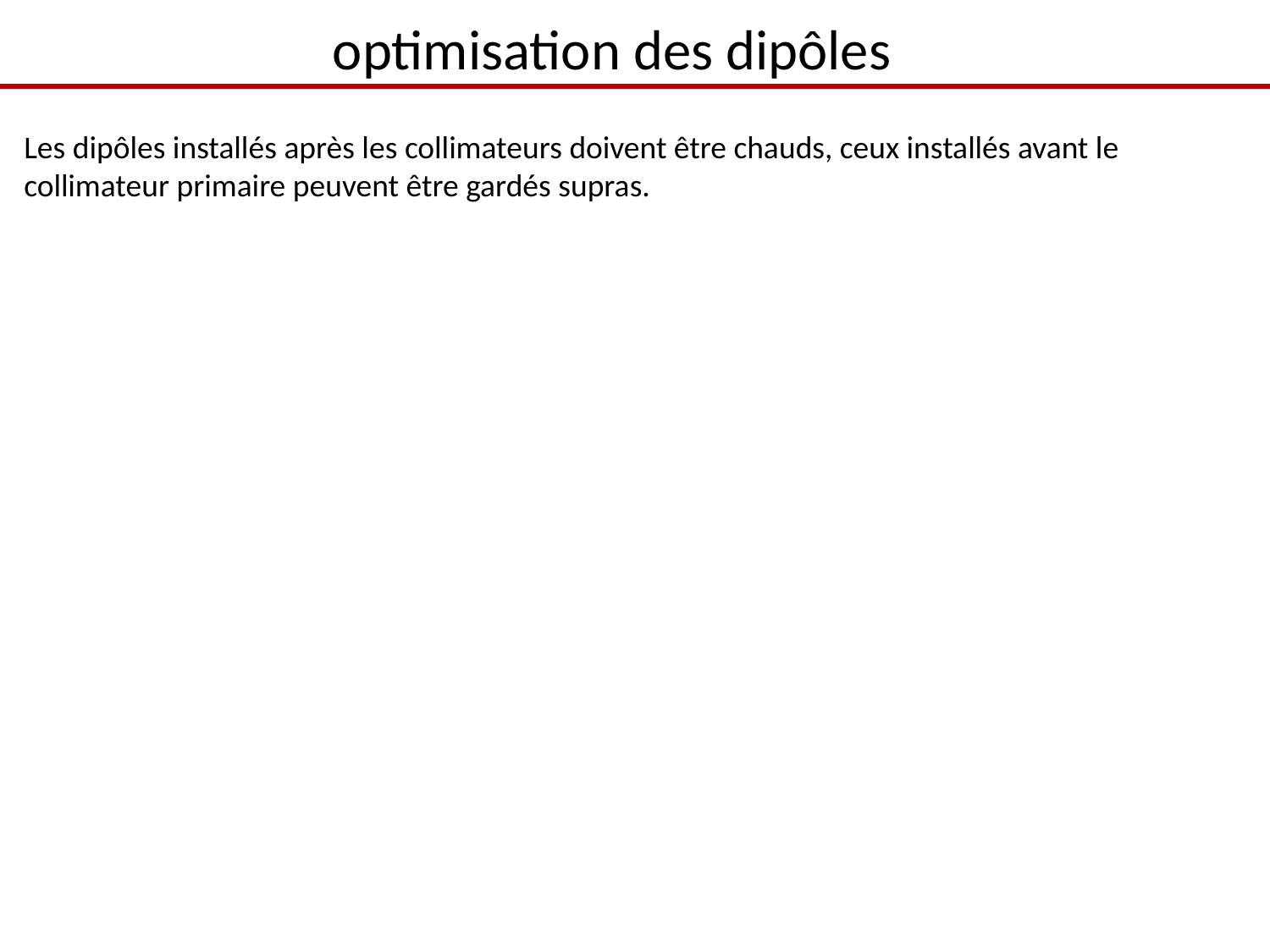

optimisation des dipôles
Les dipôles installés après les collimateurs doivent être chauds, ceux installés avant le
collimateur primaire peuvent être gardés supras.